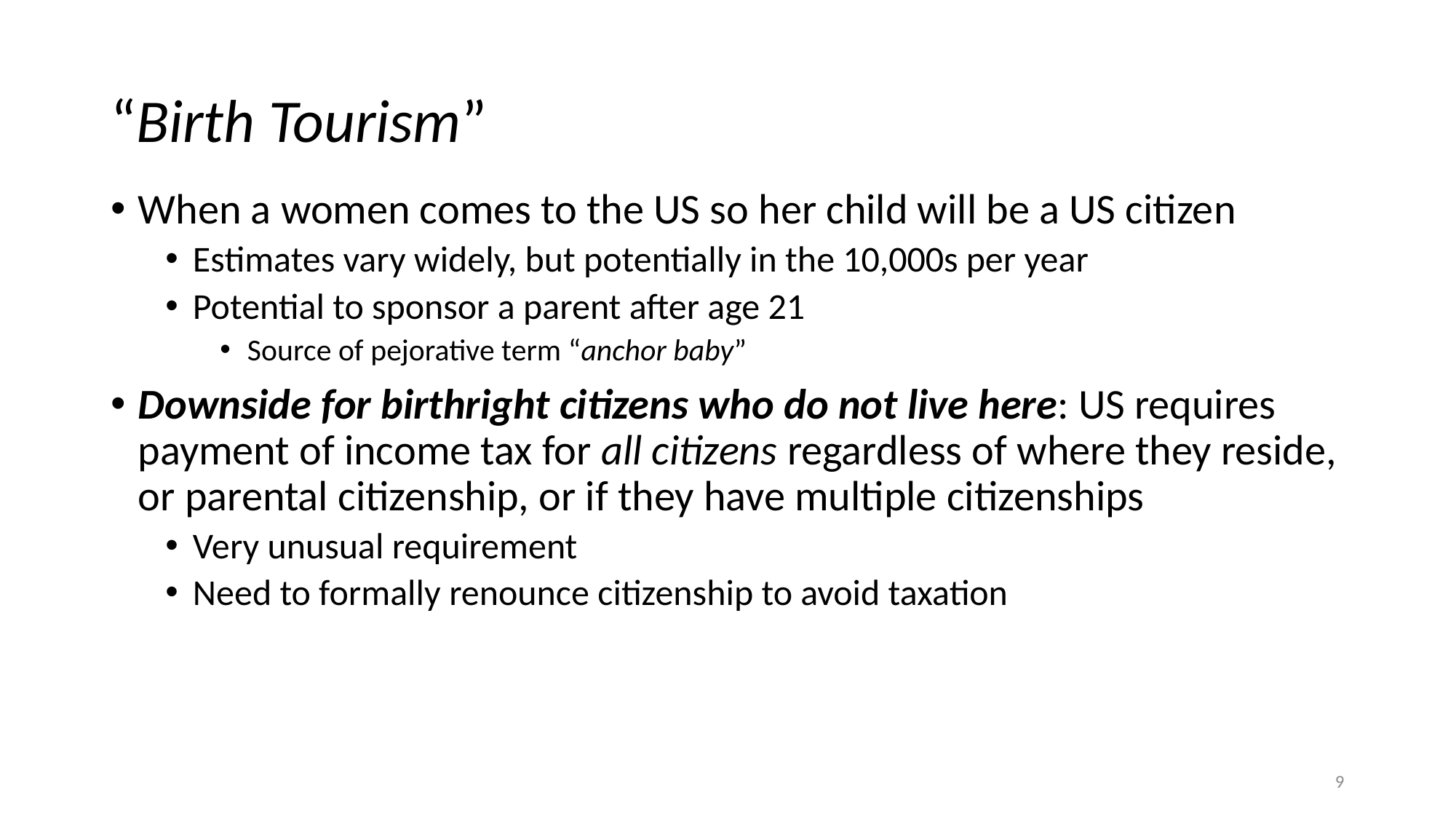

# “Birth Tourism”
When a women comes to the US so her child will be a US citizen
Estimates vary widely, but potentially in the 10,000s per year
Potential to sponsor a parent after age 21
Source of pejorative term “anchor baby”
Downside for birthright citizens who do not live here: US requires payment of income tax for all citizens regardless of where they reside, or parental citizenship, or if they have multiple citizenships
Very unusual requirement
Need to formally renounce citizenship to avoid taxation
9